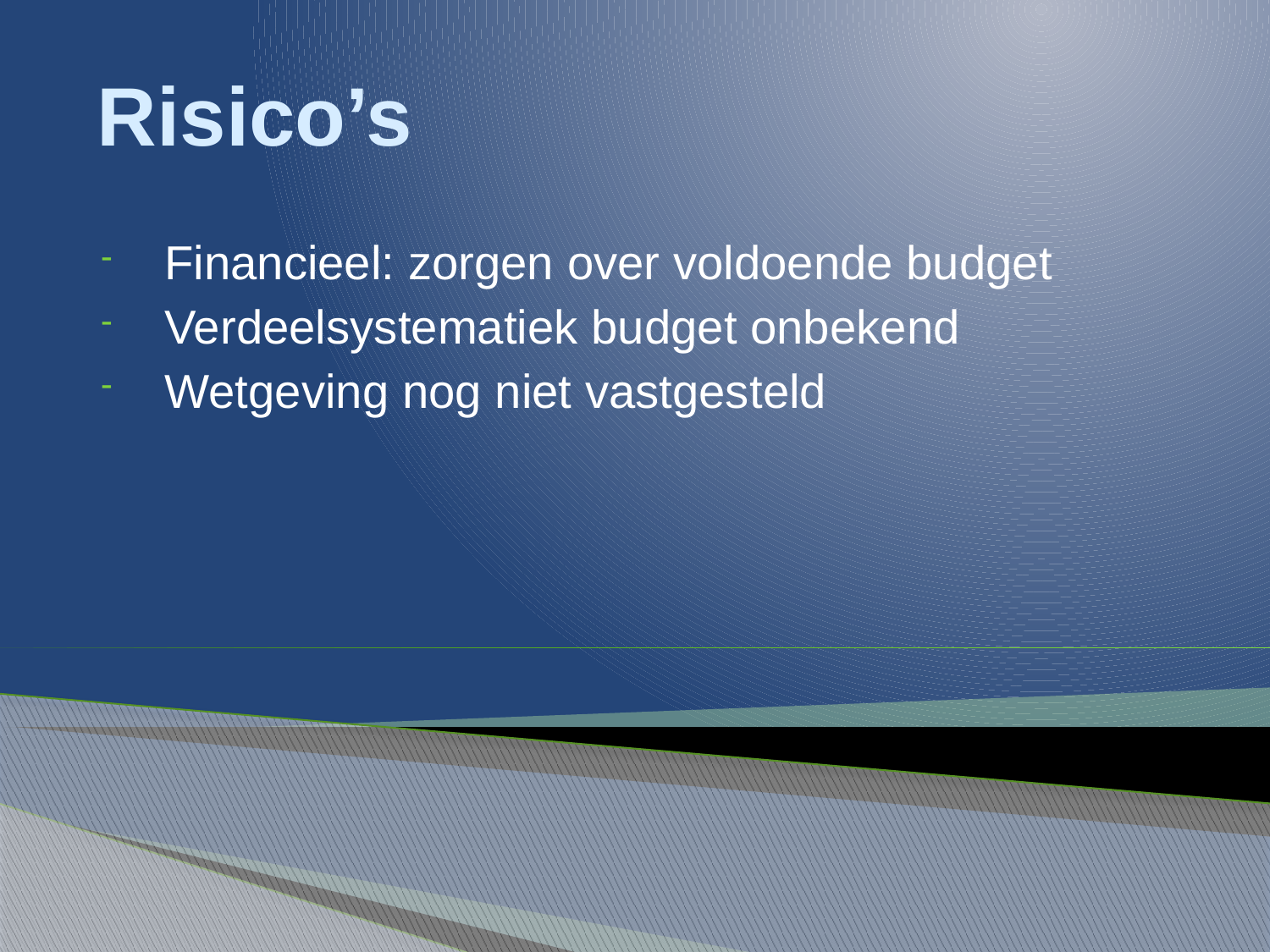

# Risico’s
Financieel: zorgen over voldoende budget
Verdeelsystematiek budget onbekend
Wetgeving nog niet vastgesteld